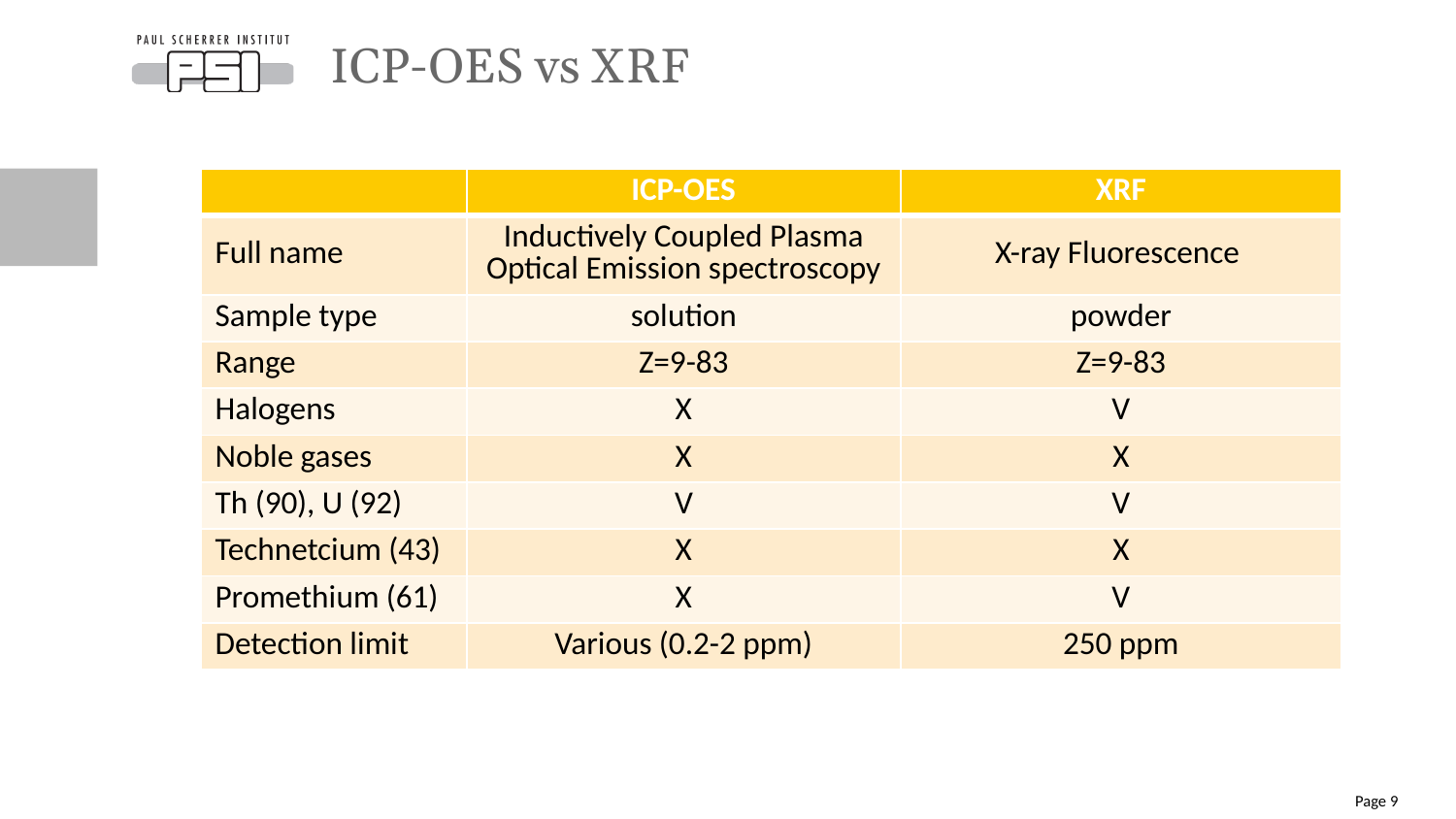

# ICP-OES vs XRF
|  | ICP-OES | XRF |
| --- | --- | --- |
| Full name | Inductively Coupled Plasma Optical Emission spectroscopy | X-ray Fluorescence |
| Sample type | solution | powder |
| Range | Z=9-83 | Z=9-83 |
| Halogens | X | V |
| Noble gases | X | X |
| Th (90), U (92) | V | V |
| Technetcium (43) | X | X |
| Promethium (61) | X | V |
| Detection limit | Various (0.2-2 ppm) | 250 ppm |
Page 9